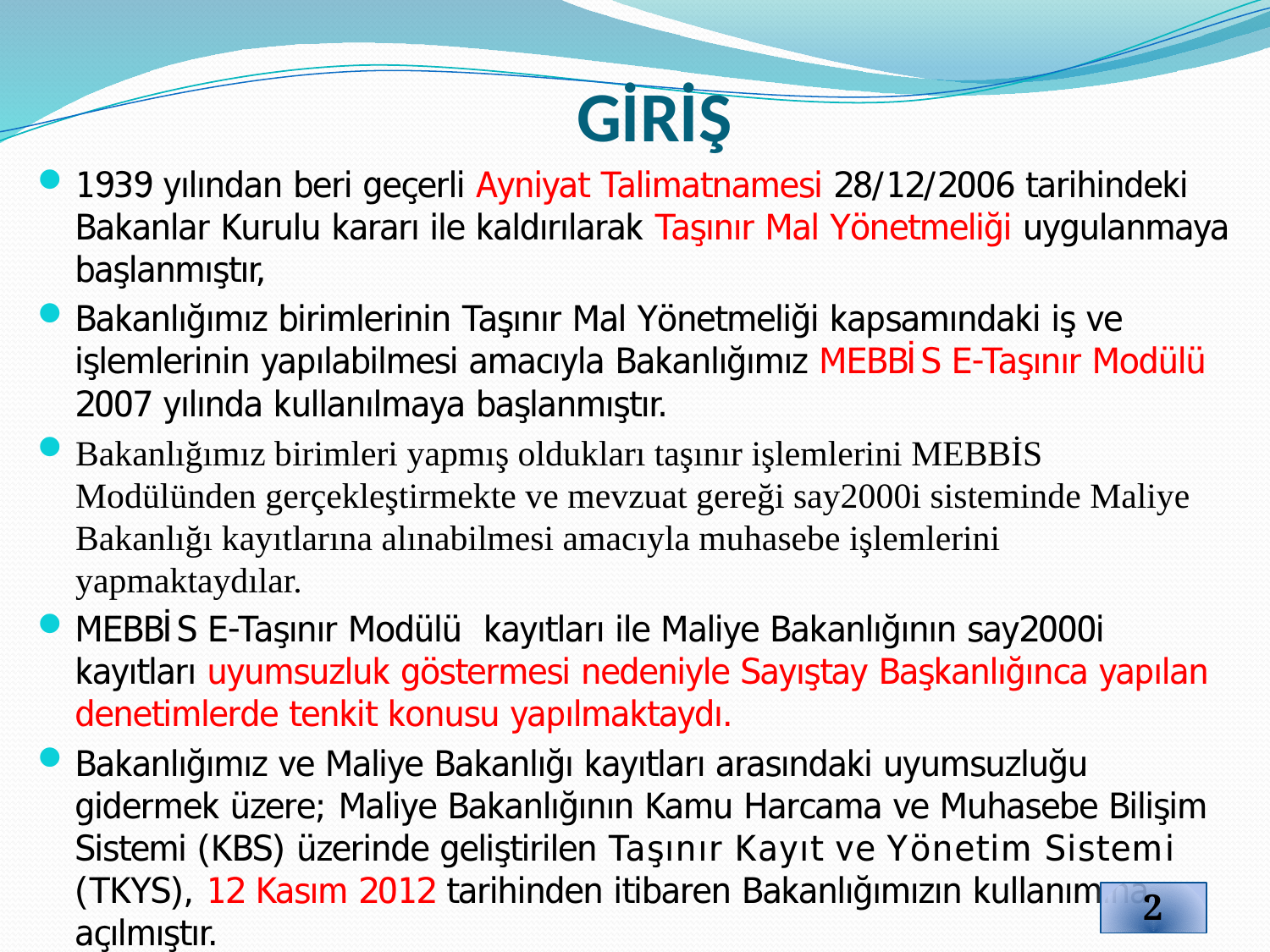

# GİRİŞ
1939 yılından beri geçerli Ayniyat Talimatnamesi 28/12/2006 tarihindeki  Bakanlar Kurulu kararı ile kaldırılarak Taşınır Mal Yönetmeliği uygulanmaya başlanmıştır,
Bakanlığımız birimlerinin Taşınır Mal Yönetmeliği kapsamındaki iş ve işlemlerinin yapılabilmesi amacıyla Bakanlığımız MEBBİS E-Taşınır Modülü 2007 yılında kullanılmaya başlanmıştır.
Bakanlığımız birimleri yapmış oldukları taşınır işlemlerini MEBBİS Modülünden gerçekleştirmekte ve mevzuat gereği say2000i sisteminde Maliye Bakanlığı kayıtlarına alınabilmesi amacıyla muhasebe işlemlerini yapmaktaydılar.
MEBBİS E-Taşınır Modülü  kayıtları ile Maliye Bakanlığının say2000i kayıtları uyumsuzluk göstermesi nedeniyle Sayıştay Başkanlığınca yapılan denetimlerde tenkit konusu yapılmaktaydı.
Bakanlığımız ve Maliye Bakanlığı kayıtları arasındaki uyumsuzluğu gidermek üzere; Maliye Bakanlığının Kamu Harcama ve Muhasebe Bilişim Sistemi (KBS) üzerinde geliştirilen Taşınır Kayıt ve Yönetim Sistemi (TKYS), 12 Kasım 2012 tarihinden itibaren Bakanlığımızın kullanımına açılmıştır.

2